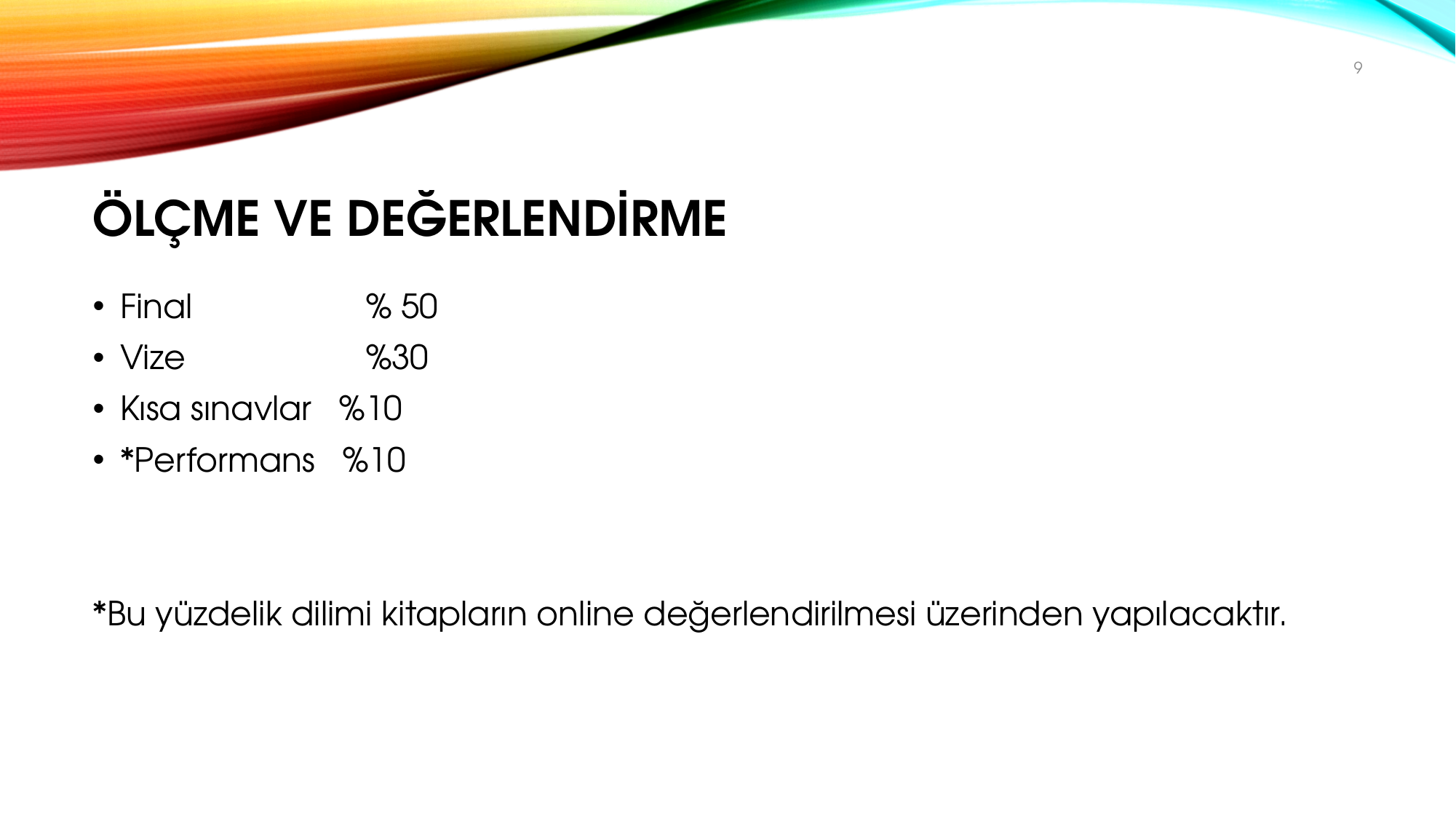

9
# Ölçme ve Değerlendirme
Final	 	   % 50
Vize		   %30
Kısa sınavlar   %10
*Performans   %10

*Bu yüzdelik dilimi kitapların online değerlendirilmesi üzerinden yapılacaktır.